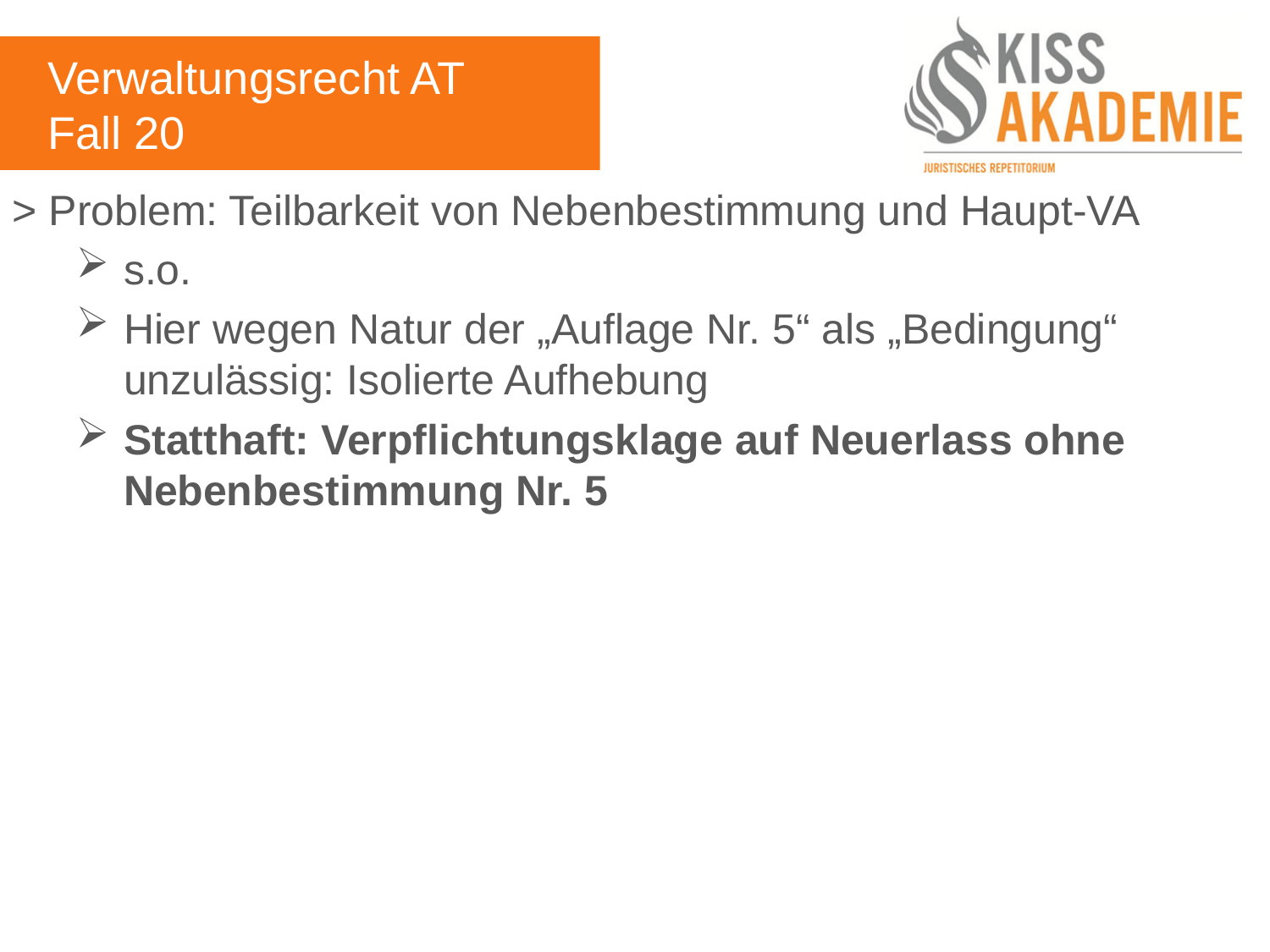

Verwaltungsrecht AT
Fall 20
> Problem: Teilbarkeit von Nebenbestimmung und Haupt-VA
s.o.
Hier wegen Natur der „Auflage Nr. 5“ als „Bedingung“ unzulässig: Isolierte Aufhebung
Statthaft: Verpflichtungsklage auf Neuerlass ohne Nebenbestimmung Nr. 5